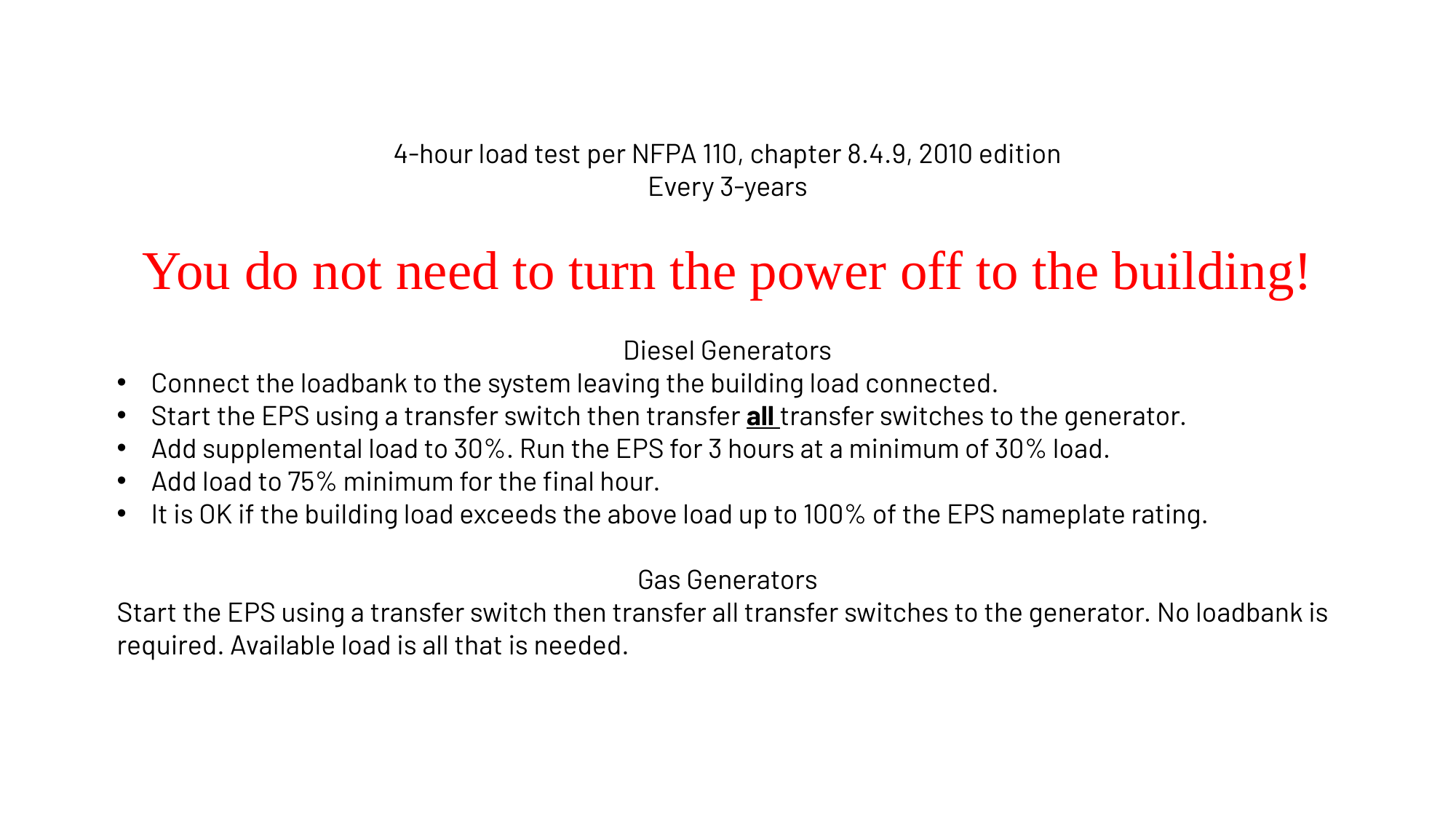

4-hour load test per NFPA 110, chapter 8.4.9, 2010 edition
Every 3-years

You do not need to turn the power off to the building!

Diesel Generators
Connect the loadbank to the system leaving the building load connected.
Start the EPS using a transfer switch then transfer all transfer switches to the generator.
Add supplemental load to 30%. Run the EPS for 3 hours at a minimum of 30% load.
Add load to 75% minimum for the final hour.
It is OK if the building load exceeds the above load up to 100% of the EPS nameplate rating.

Gas Generators
Start the EPS using a transfer switch then transfer all transfer switches to the generator. No loadbank is required. Available load is all that is needed.